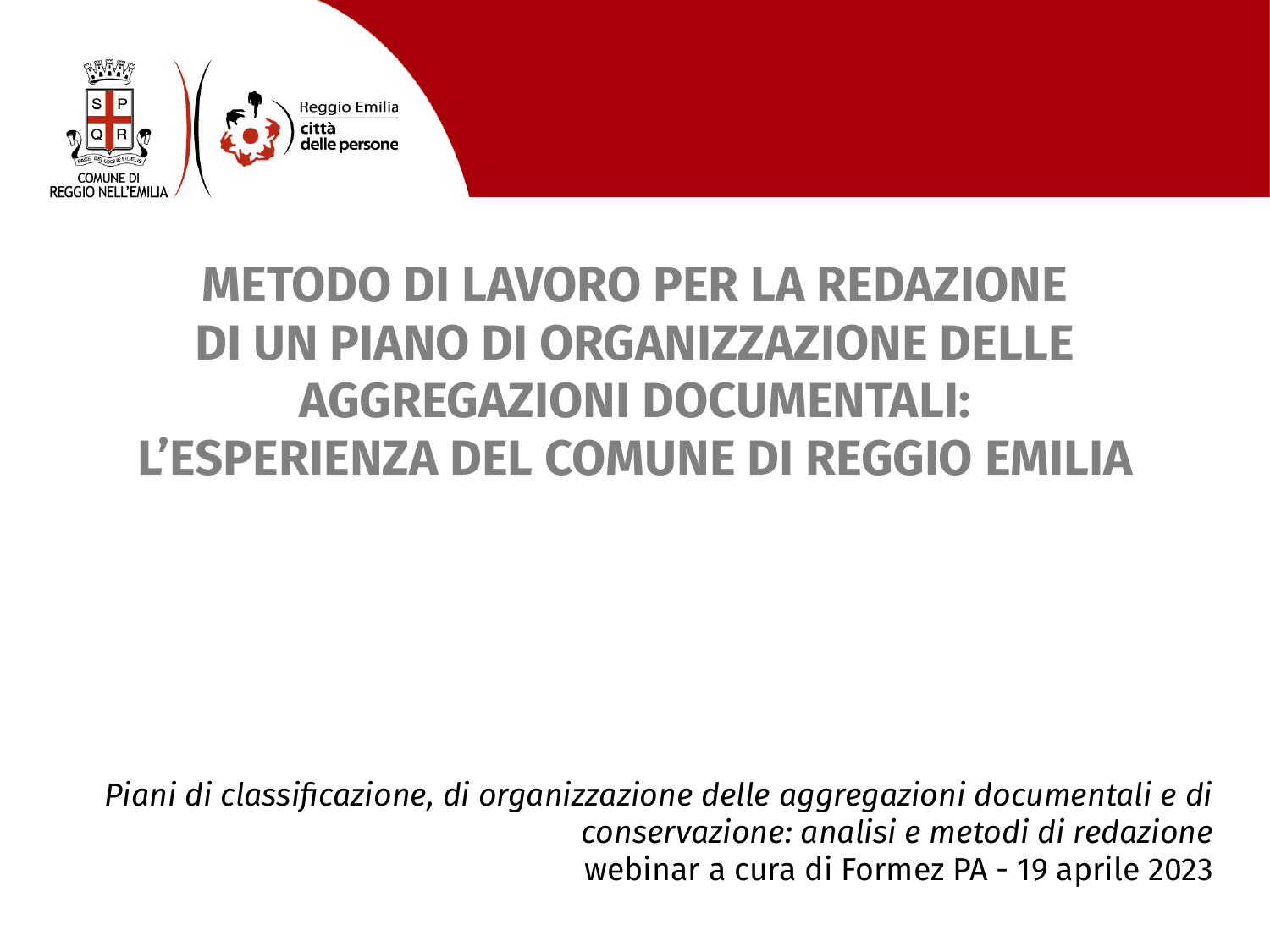

METODO DI LAVORO PER LA REDAZIONE
DI UN PIANO DI ORGANIZZAZIONE DELLE AGGREGAZIONI DOCUMENTALI:
L’ESPERIENZA DEL COMUNE DI REGGIO EMILIA

Piani di classificazione, di organizzazione delle aggregazioni documentali e di conservazione: analisi e metodi di redazione
webinar a cura di Formez PA - 19 aprile 2023